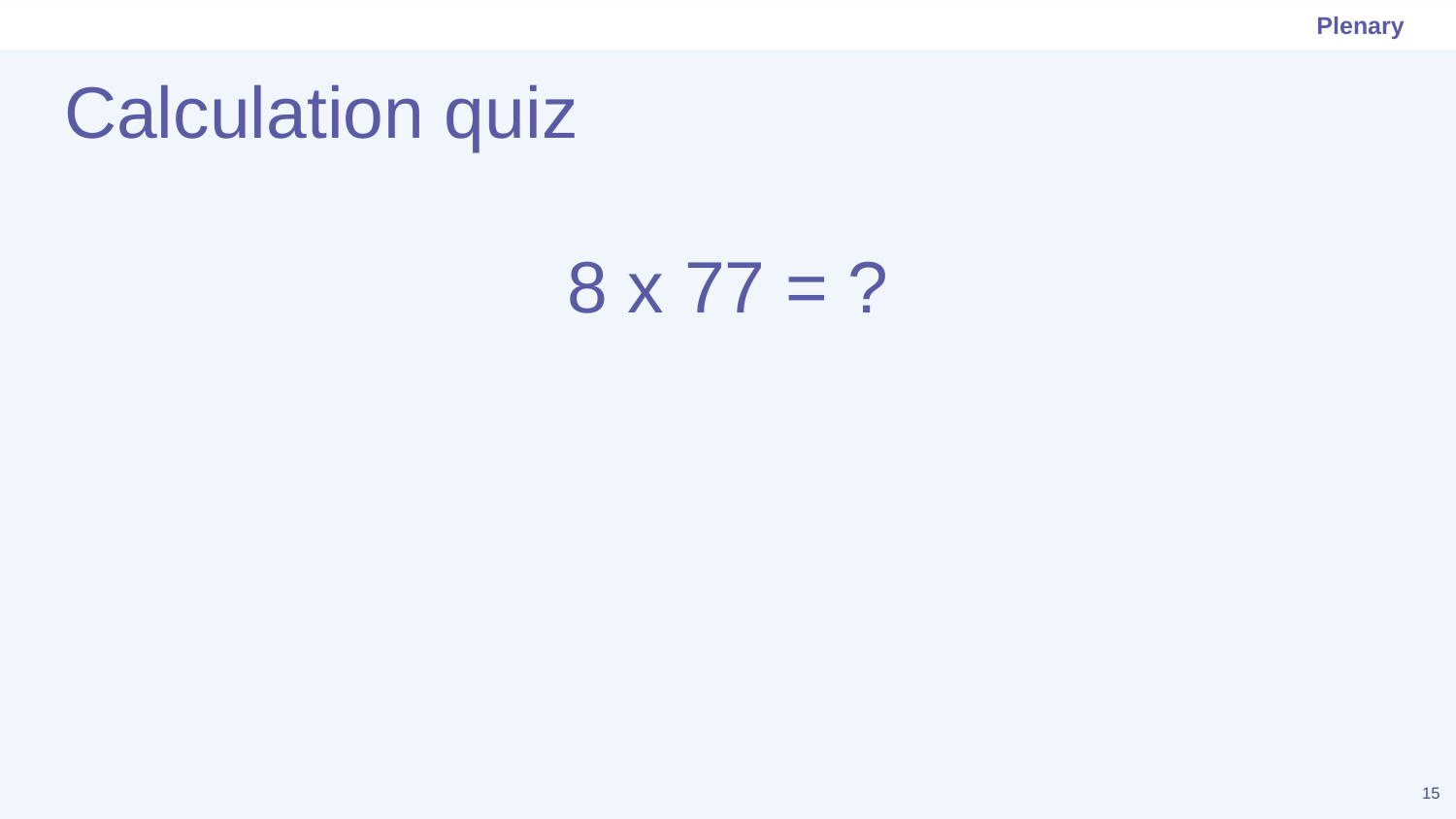

Plenary
# Calculation quiz

8 x 77 = ?

15